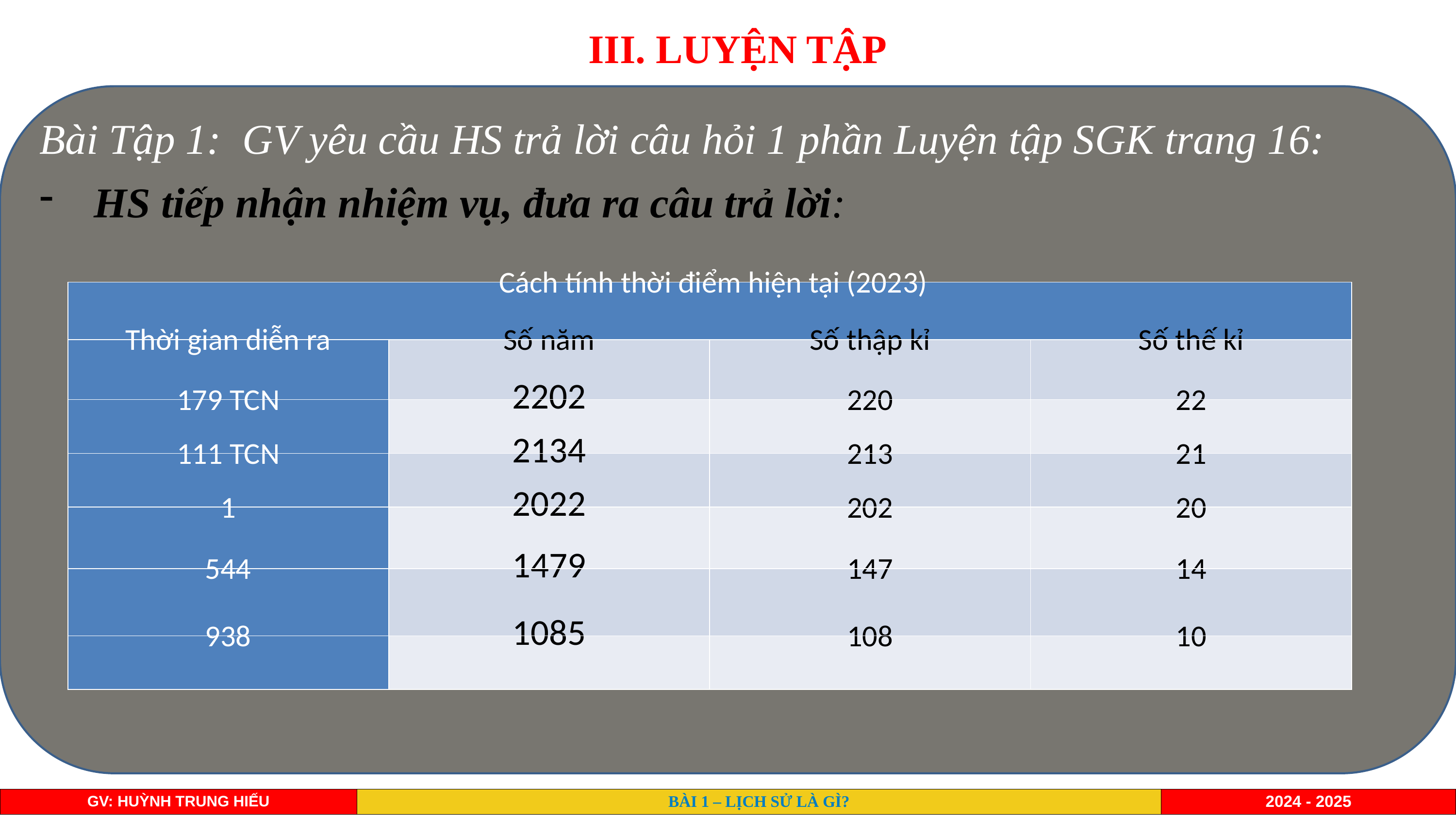

III. LUYỆN TẬP

Bài Tập 1:  GV yêu cầu HS trả lời câu hỏi 1 phần Luyện tập SGK trang 16:
HS tiếp nhận nhiệm vụ, đưa ra câu trả lời:

| Cách tính thời điểm hiện tại (2023) |  |  |  |
| --- | --- | --- | --- |
| Thời gian diễn ra | Số năm | Số thập kỉ | Số thế kỉ |
| 179 TCN | 2202 | 220 | 22 |
| 111 TCN | 2134 | 213 | 21 |
| 1 | 2022 | 202 | 20 |
| 544 | 1479 | 147 | 14 |
| 938 | 1085 | 108 | 10 |